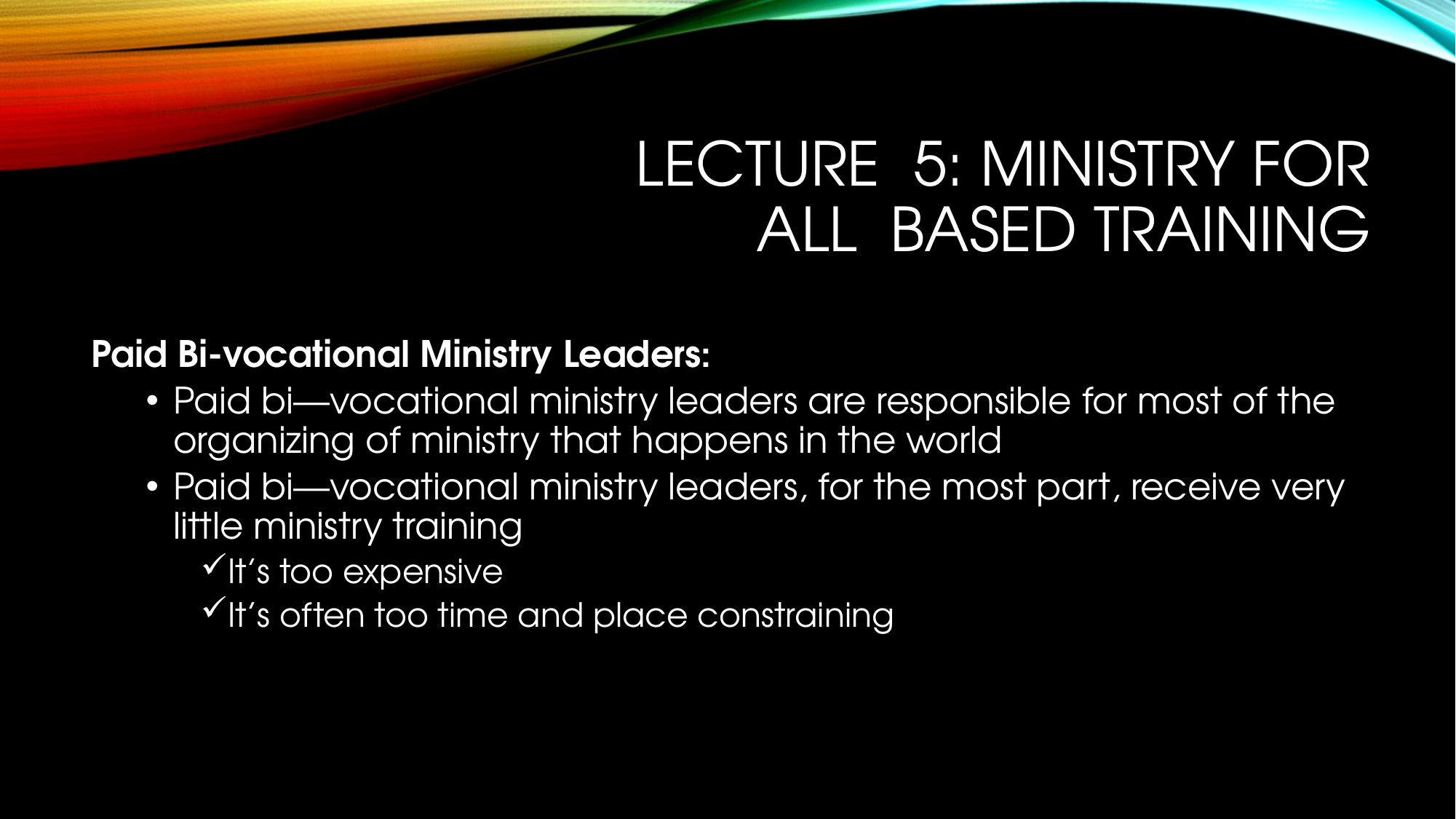

# Lecture  5: Ministry for all  based training
Paid Bi-vocational Ministry Leaders:
Paid bi—vocational ministry leaders are responsible for most of the organizing of ministry that happens in the world
Paid bi—vocational ministry leaders, for the most part, receive very little ministry training
It’s too expensive
It’s often too time and place constraining